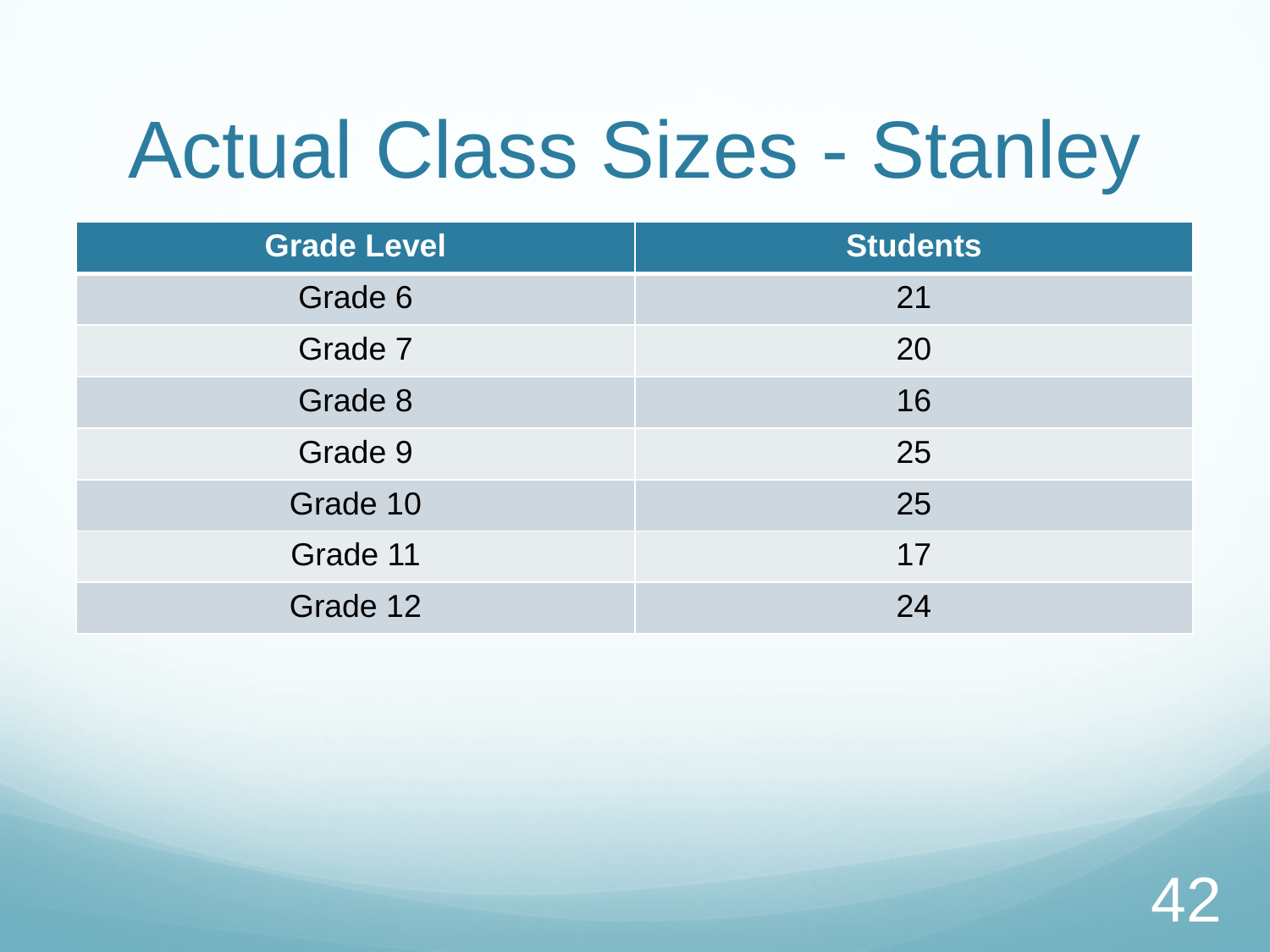

# Actual Class Sizes - Stanley
| Grade Level | Students |
| --- | --- |
| Grade 6 | 21 |
| Grade 7 | 20 |
| Grade 8 | 16 |
| Grade 9 | 25 |
| Grade 10 | 25 |
| Grade 11 | 17 |
| Grade 12 | 24 |
42